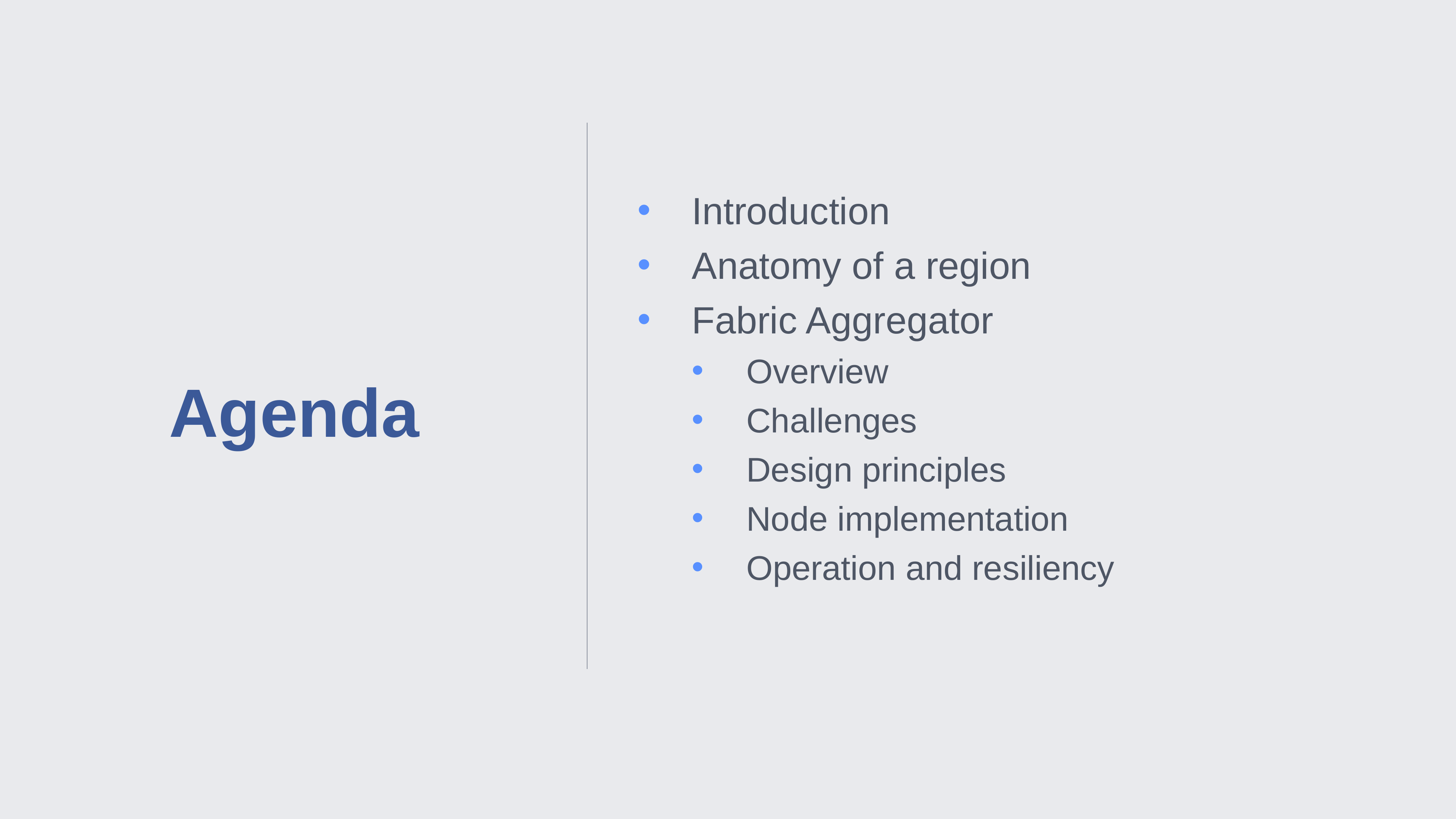

Introduction
Anatomy of a region
Fabric Aggregator
Overview
Challenges
Design principles
Node implementation
Operation and resiliency

Agenda